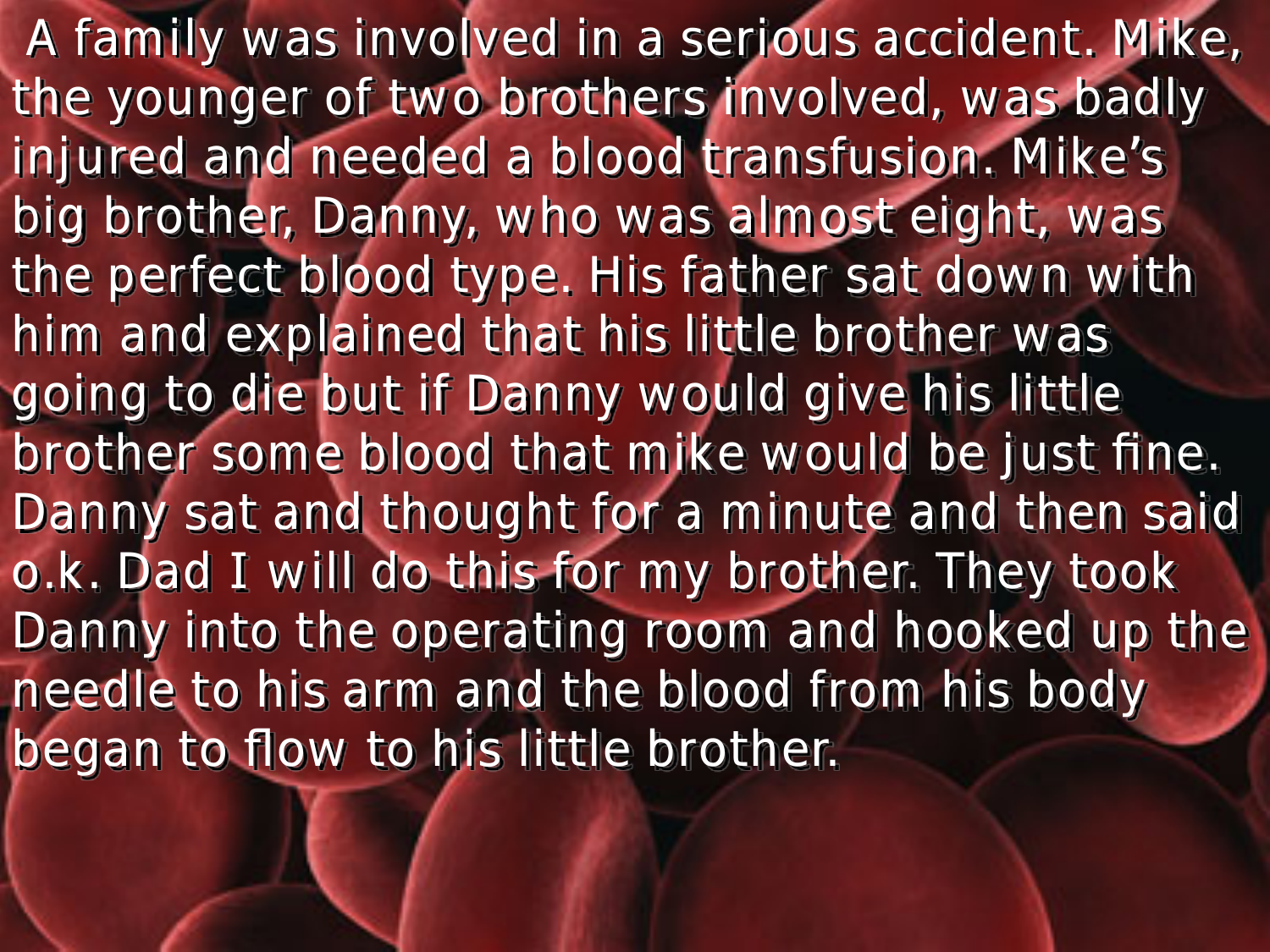

A family was involved in a serious accident. Mike, the younger of two brothers involved, was badly injured and needed a blood transfusion. Mike’s big brother, Danny, who was almost eight, was the perfect blood type. His father sat down with him and explained that his little brother was going to die but if Danny would give his little brother some blood that mike would be just fine. Danny sat and thought for a minute and then said o.k. Dad I will do this for my brother. They took Danny into the operating room and hooked up the needle to his arm and the blood from his body began to flow to his little brother.